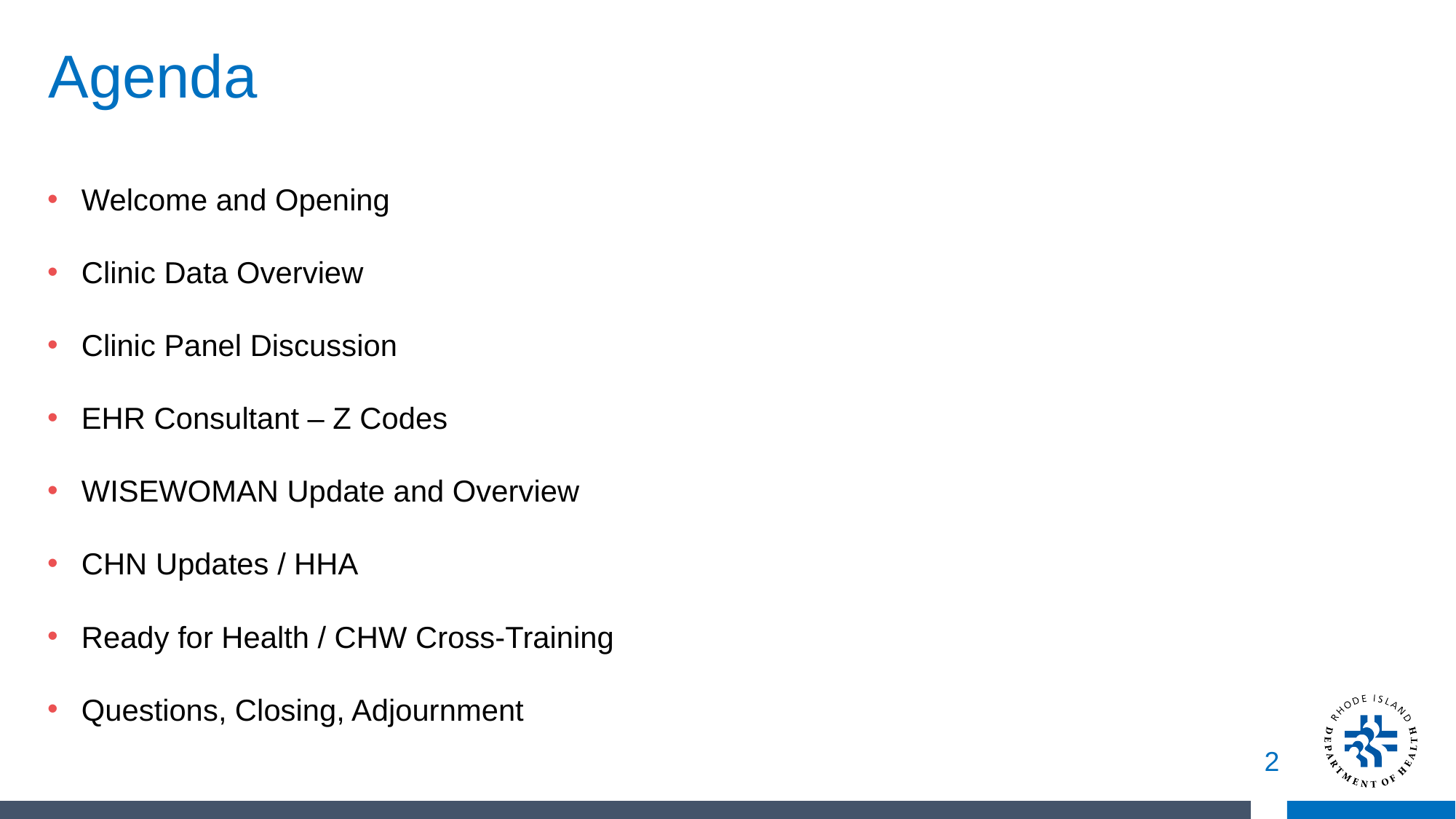

# Agenda
Welcome and Opening
Clinic Data Overview
Clinic Panel Discussion
EHR Consultant – Z Codes
WISEWOMAN Update and Overview
CHN Updates / HHA
Ready for Health / CHW Cross-Training
Questions, Closing, Adjournment
2